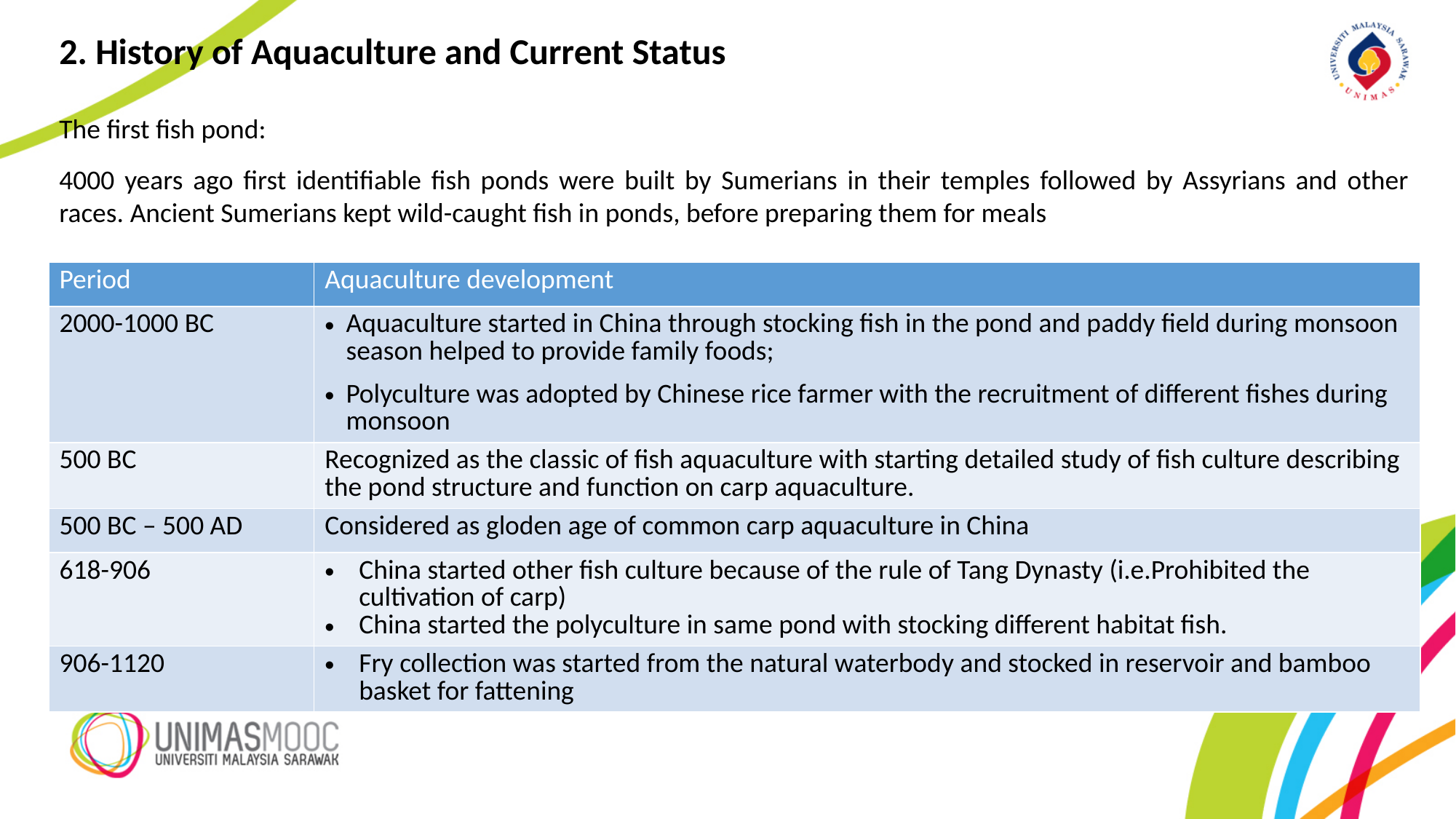

2. History of Aquaculture and Current Status
The first fish pond:

4000 years ago first identifiable fish ponds were built by Sumerians in their temples followed by Assyrians and other races. Ancient Sumerians kept wild-caught fish in ponds, before preparing them for meals
| Period | Aquaculture development |
| --- | --- |
| 2000-1000 BC | Aquaculture started in China through stocking fish in the pond and paddy field during monsoon season helped to provide family foods; Polyculture was adopted by Chinese rice farmer with the recruitment of different fishes during monsoon |
| 500 BC | Recognized as the classic of fish aquaculture with starting detailed study of fish culture describing the pond structure and function on carp aquaculture. |
| 500 BC – 500 AD | Considered as gloden age of common carp aquaculture in China |
| 618-906 | China started other fish culture because of the rule of Tang Dynasty (i.e.Prohibited the cultivation of carp) China started the polyculture in same pond with stocking different habitat fish. |
| 906-1120 | Fry collection was started from the natural waterbody and stocked in reservoir and bamboo basket for fattening |